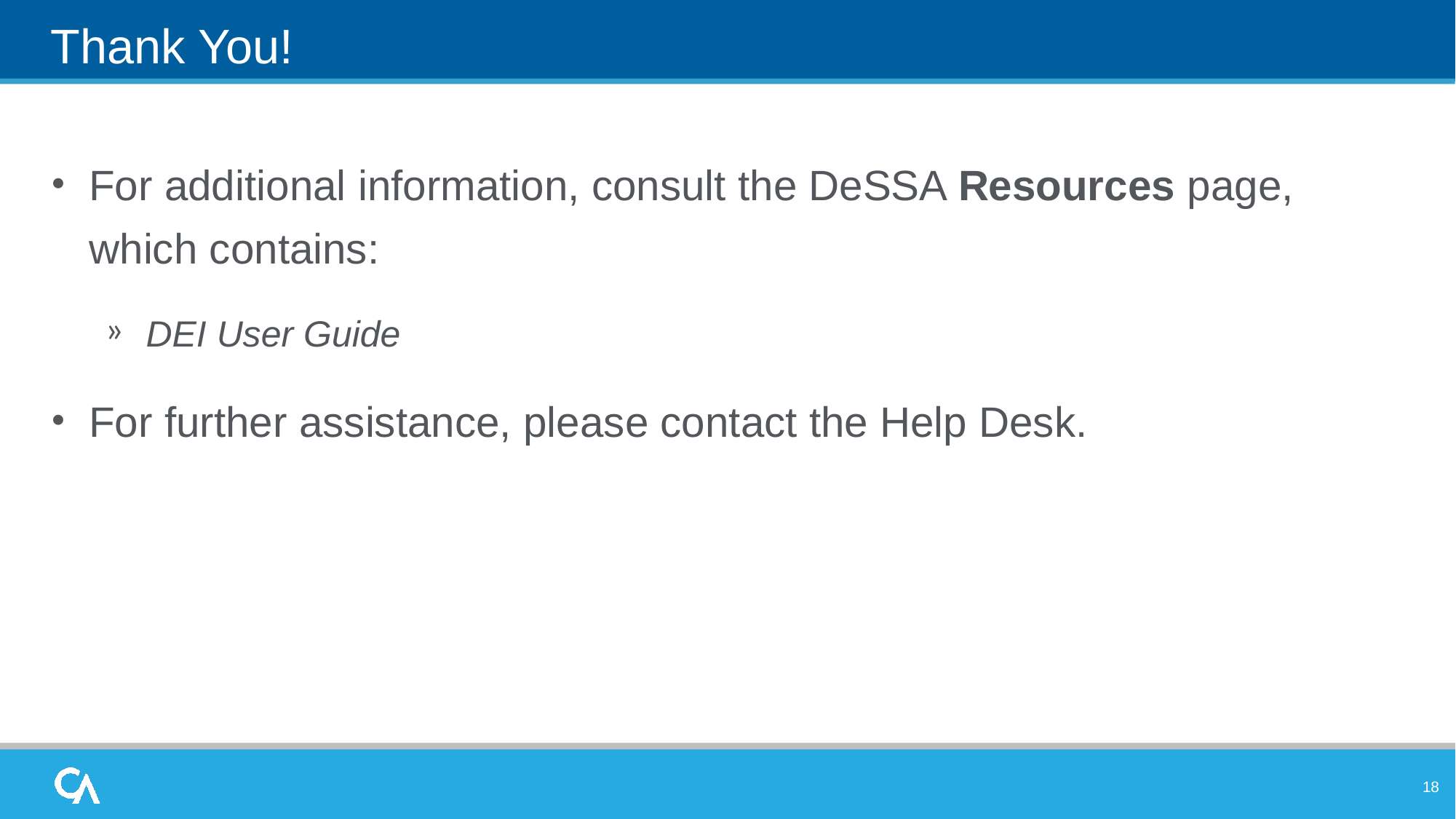

# Thank You!
For additional information, consult the DeSSA Resources page, which contains:
DEI User Guide
For further assistance, please contact the Help Desk.
18